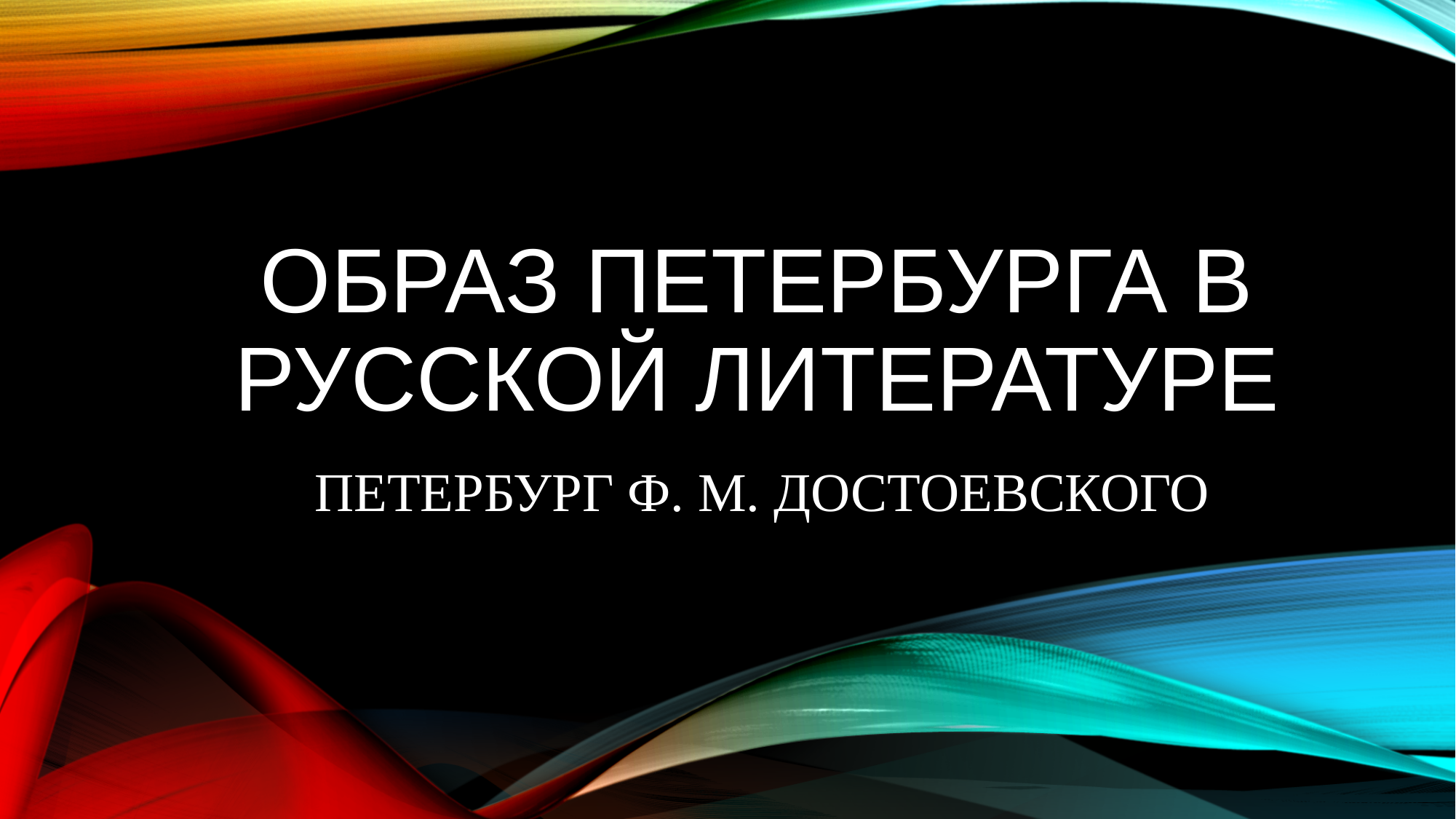

# ОБРАЗ ПЕТЕРБУРГА В РУССКОЙ ЛИТЕРАТУРЕ
ПЕТЕРБУРГ Ф. М. ДОСТОЕВСКОГО